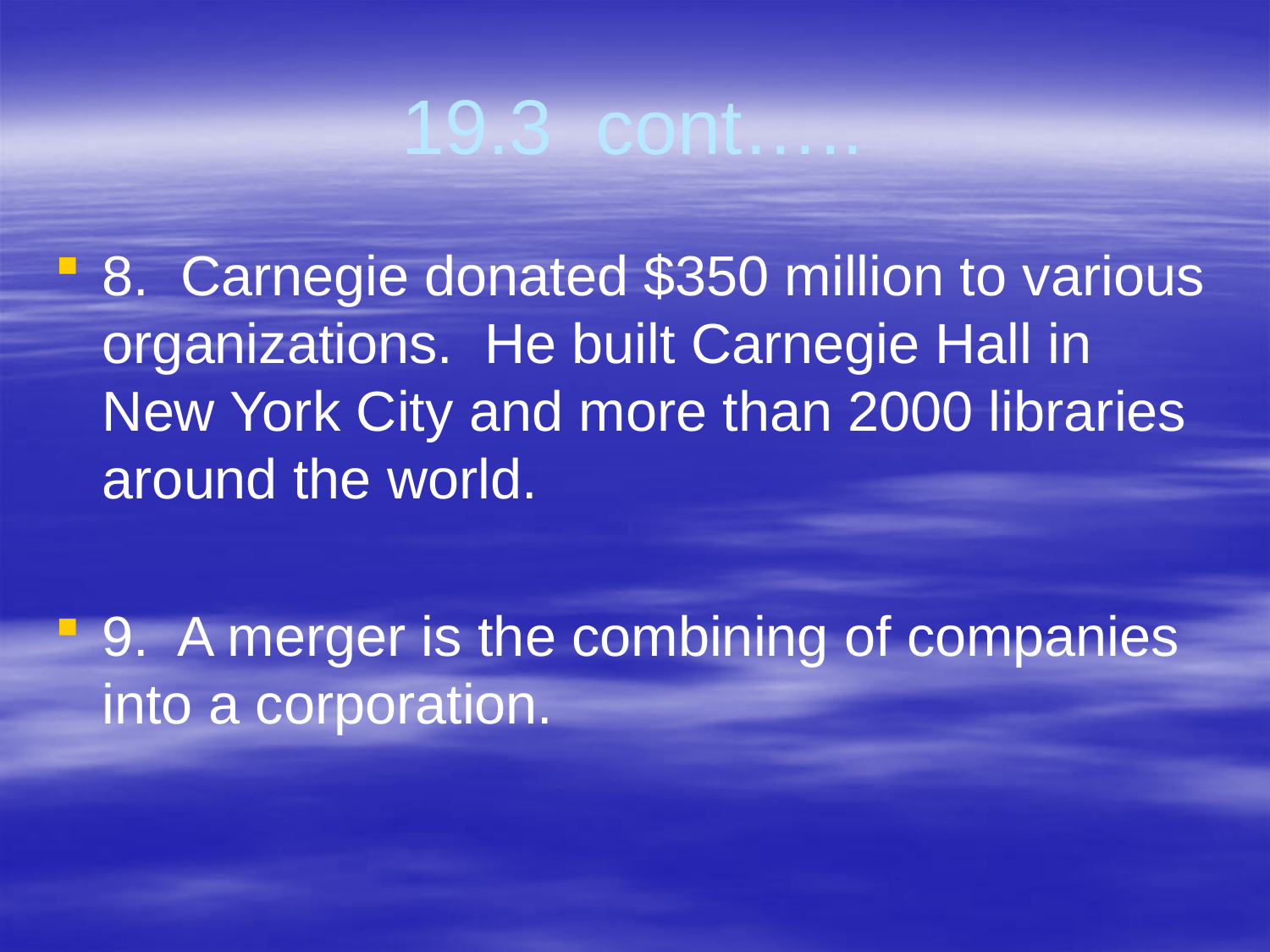

# 19.3  cont…..
8.  Carnegie donated $350 million to various organizations.  He built Carnegie Hall in New York City and more than 2000 libraries around the world.

9.  A merger is the combining of companies into a corporation.